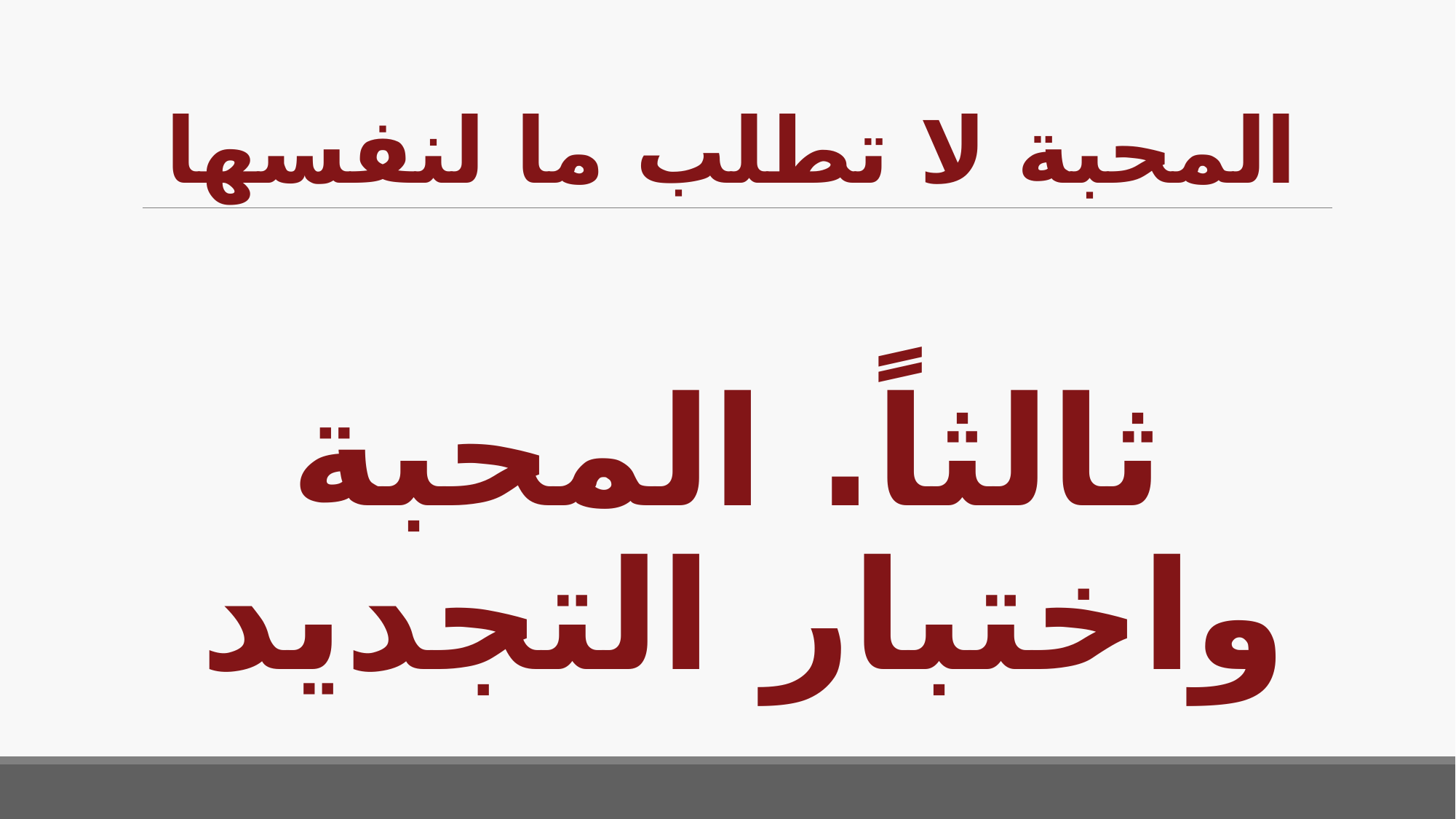

# المحبة لا تطلب ما لنفسها
ثالثاً. المحبة واختبار التجديد